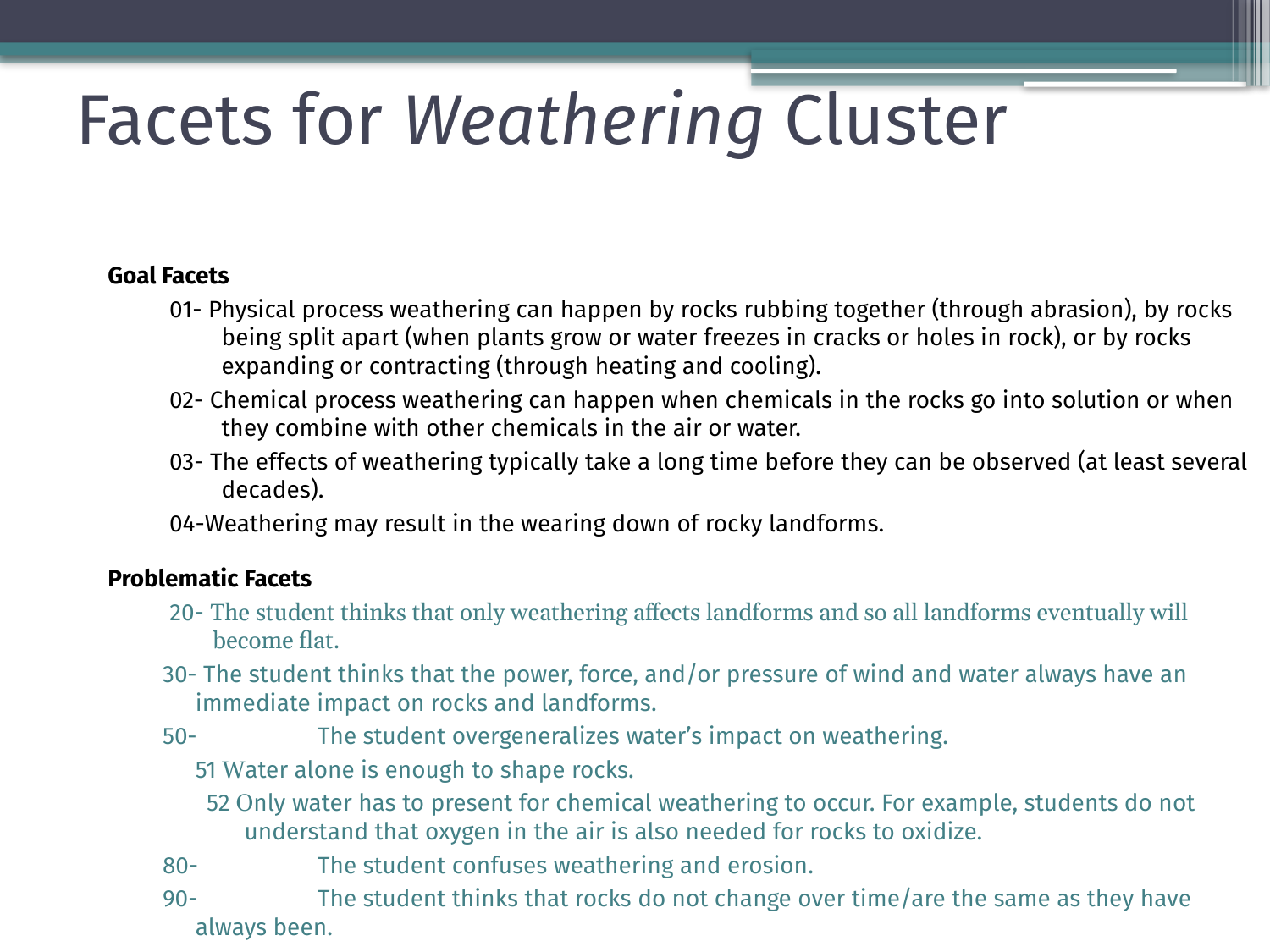

Facets for Weathering Cluster
Goal Facets
01- Physical process weathering can happen by rocks rubbing together (through abrasion), by rocks being split apart (when plants grow or water freezes in cracks or holes in rock), or by rocks expanding or contracting (through heating and cooling).
02- Chemical process weathering can happen when chemicals in the rocks go into solution or when they combine with other chemicals in the air or water.
03- The effects of weathering typically take a long time before they can be observed (at least several decades).
04-Weathering may result in the wearing down of rocky landforms.

Problematic Facets
20- The student thinks that only weathering affects landforms and so all landforms eventually will become flat.
30- The student thinks that the power, force, and/or pressure of wind and water always have an immediate impact on rocks and landforms.
50-	The student overgeneralizes water’s impact on weathering.
	51 Water alone is enough to shape rocks.
52 Only water has to present for chemical weathering to occur. For example, students do not understand that oxygen in the air is also needed for rocks to oxidize.
80-	The student confuses weathering and erosion.
90-	The student thinks that rocks do not change over time/are the same as they have always been.